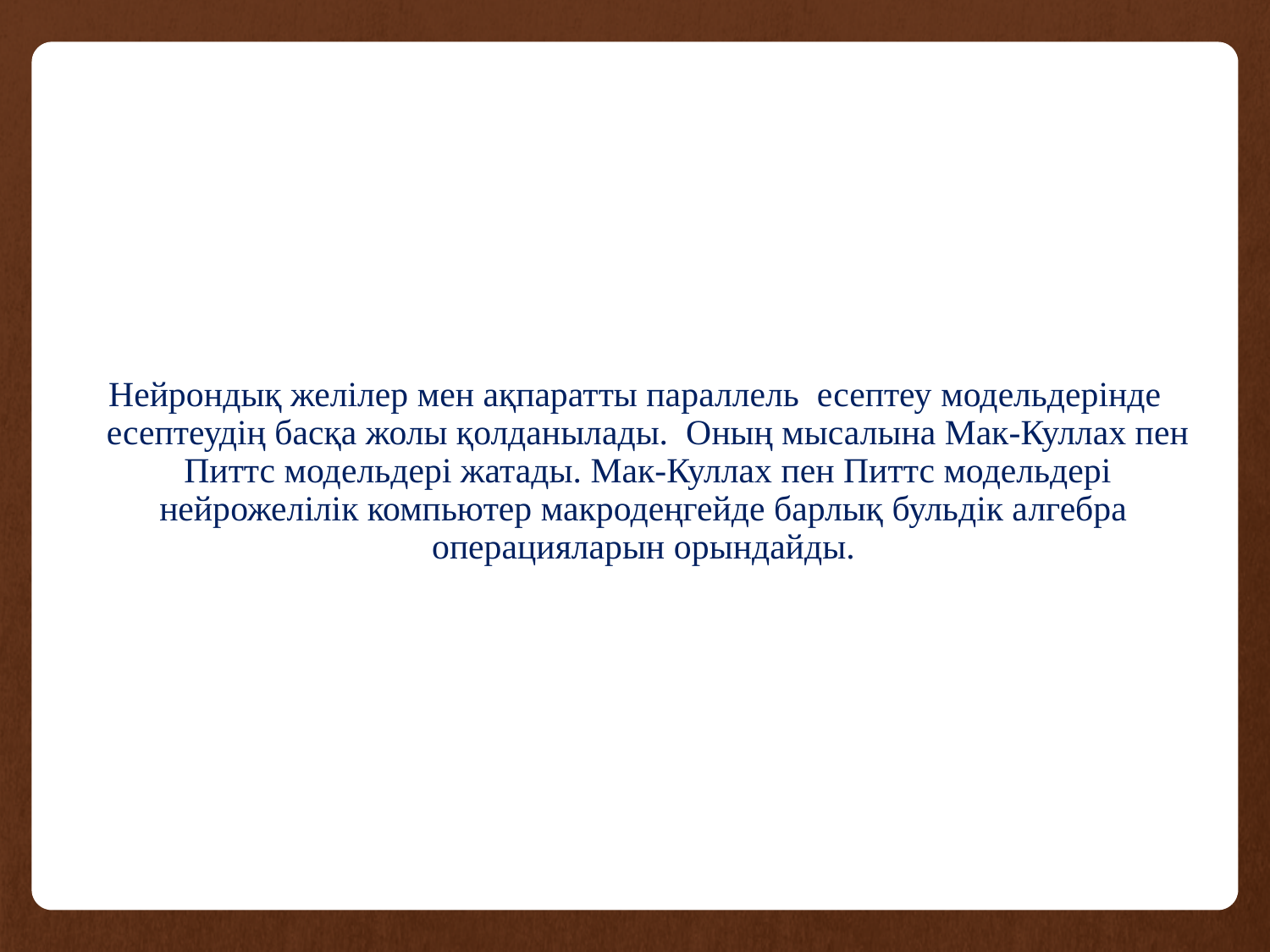

Нейрондық желілер мен ақпаратты параллель  есептеу модельдерінде есептеудің басқа жолы қолданылады.  Оның мысалына Мак-Куллах пен Питтс модельдері жатады. Мак-Куллах пен Питтс модельдері нейрожелілік компьютер макродеңгейде барлық бульдік алгебра  операцияларын орындайды.